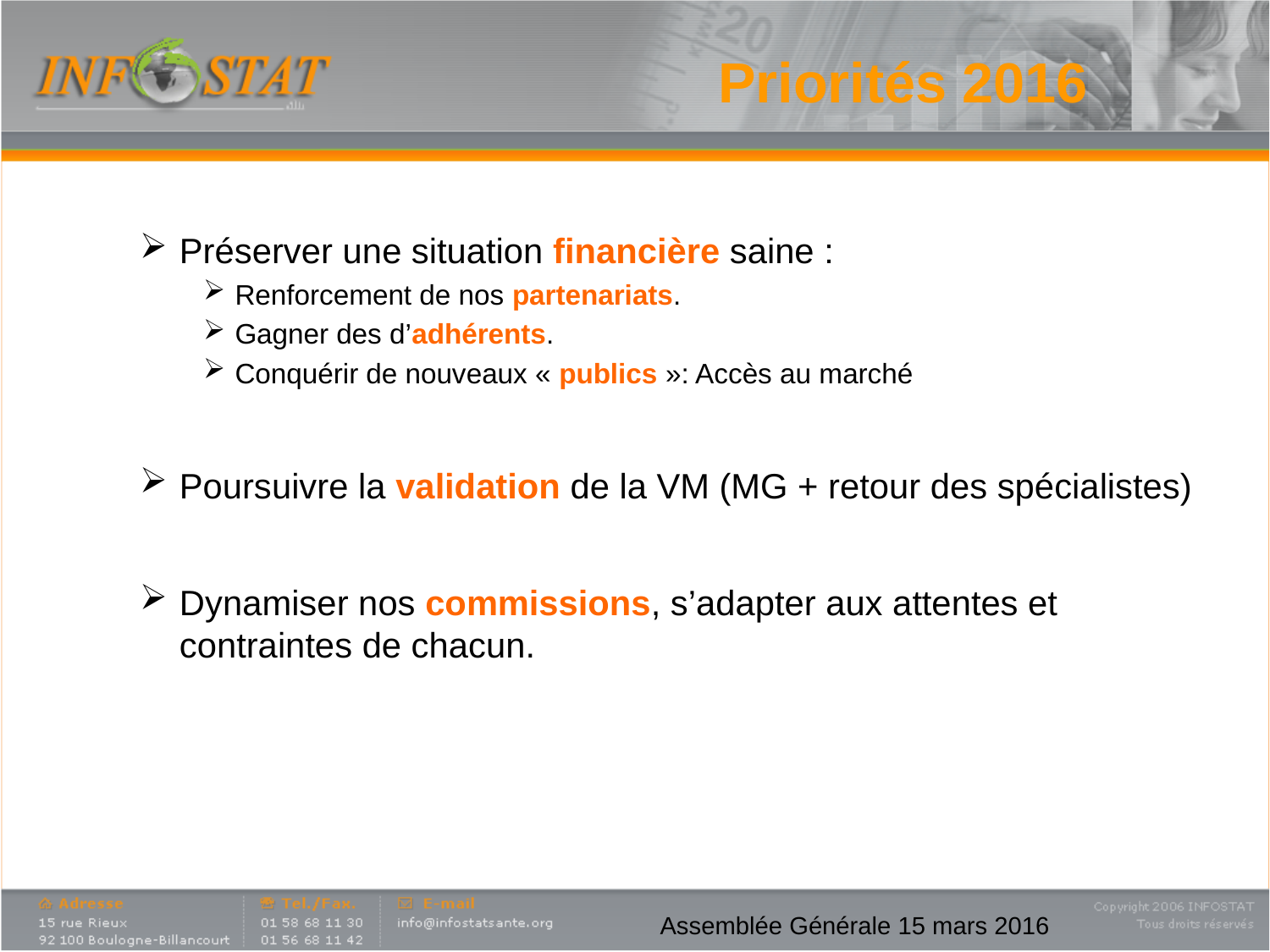

Priorités 2016
Préserver une situation financière saine :
Renforcement de nos partenariats.
Gagner des d’adhérents.
Conquérir de nouveaux « publics »: Accès au marché

Poursuivre la validation de la VM (MG + retour des spécialistes)

Dynamiser nos commissions, s’adapter aux attentes et contraintes de chacun.

Assemblée Générale 15 mars 2016